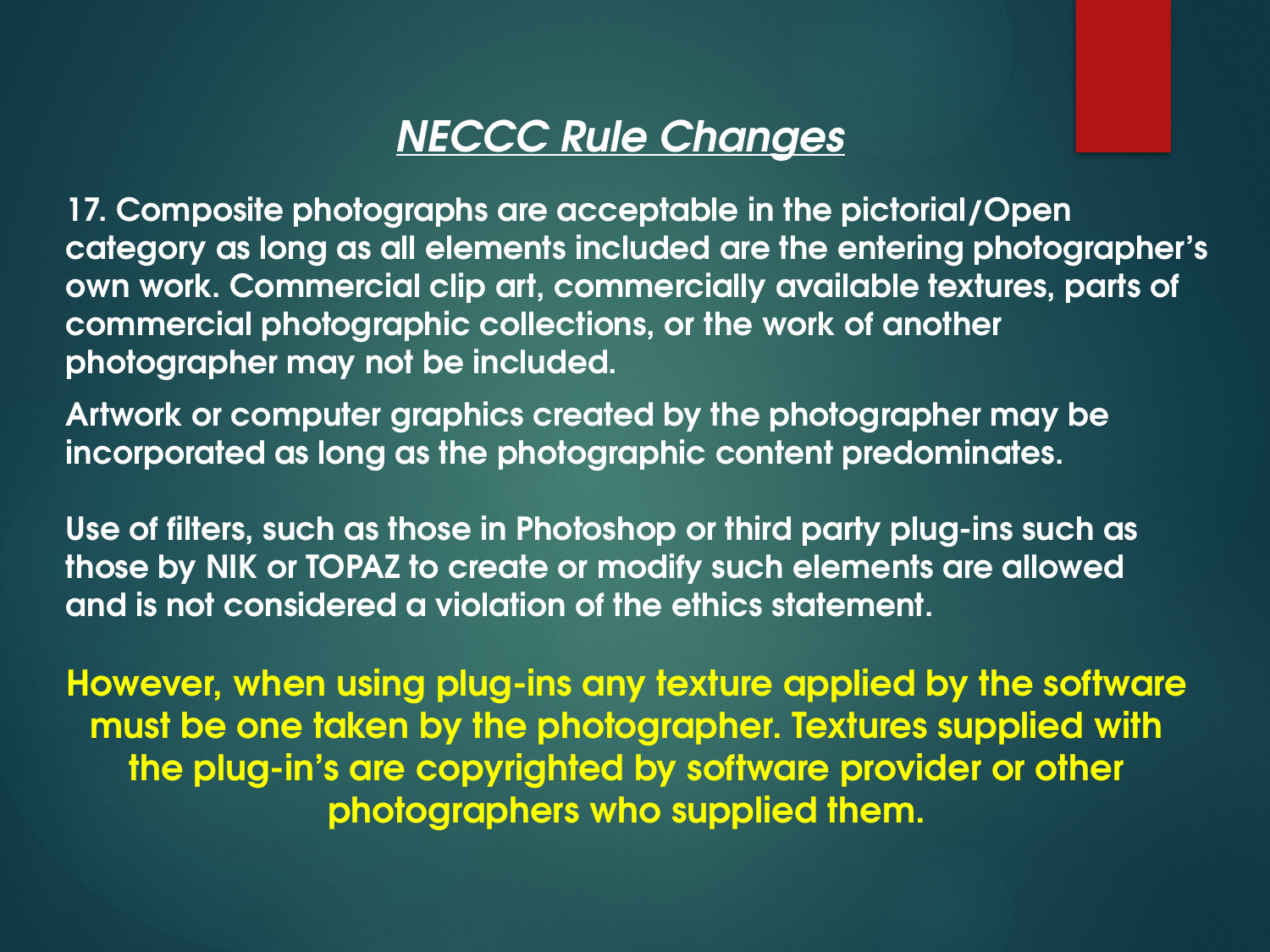

NECCC Rule Changes
17. Composite photographs are acceptable in the pictorial/Open category as long as all elements included are the entering photographer’s own work. Commercial clip art, commercially available textures, parts of commercial photographic collections, or the work of another photographer may not be included.
Artwork or computer graphics created by the photographer may be incorporated as long as the photographic content predominates.

Use of filters, such as those in Photoshop or third party plug-ins such as those by NIK or TOPAZ to create or modify such elements are allowed and is not considered a violation of the ethics statement.

However, when using plug-ins any texture applied by the software must be one taken by the photographer. Textures supplied with the plug-in’s are copyrighted by software provider or other photographers who supplied them.